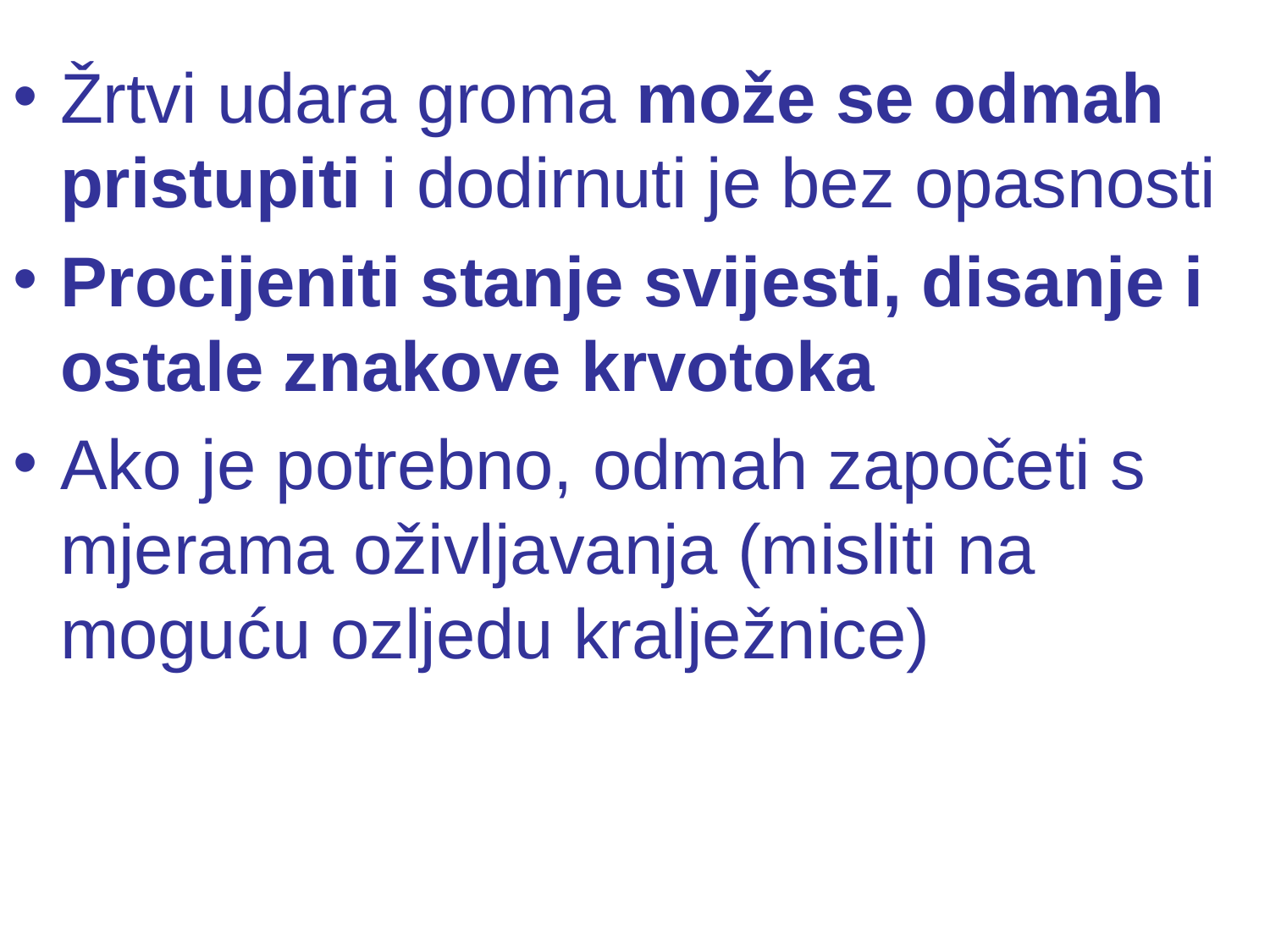

#
Žrtvi udara groma može se odmah pristupiti i dodirnuti je bez opasnosti
Procijeniti stanje svijesti, disanje i ostale znakove krvotoka
Ako je potrebno, odmah započeti s mjerama oživljavanja (misliti na moguću ozljedu kralježnice)